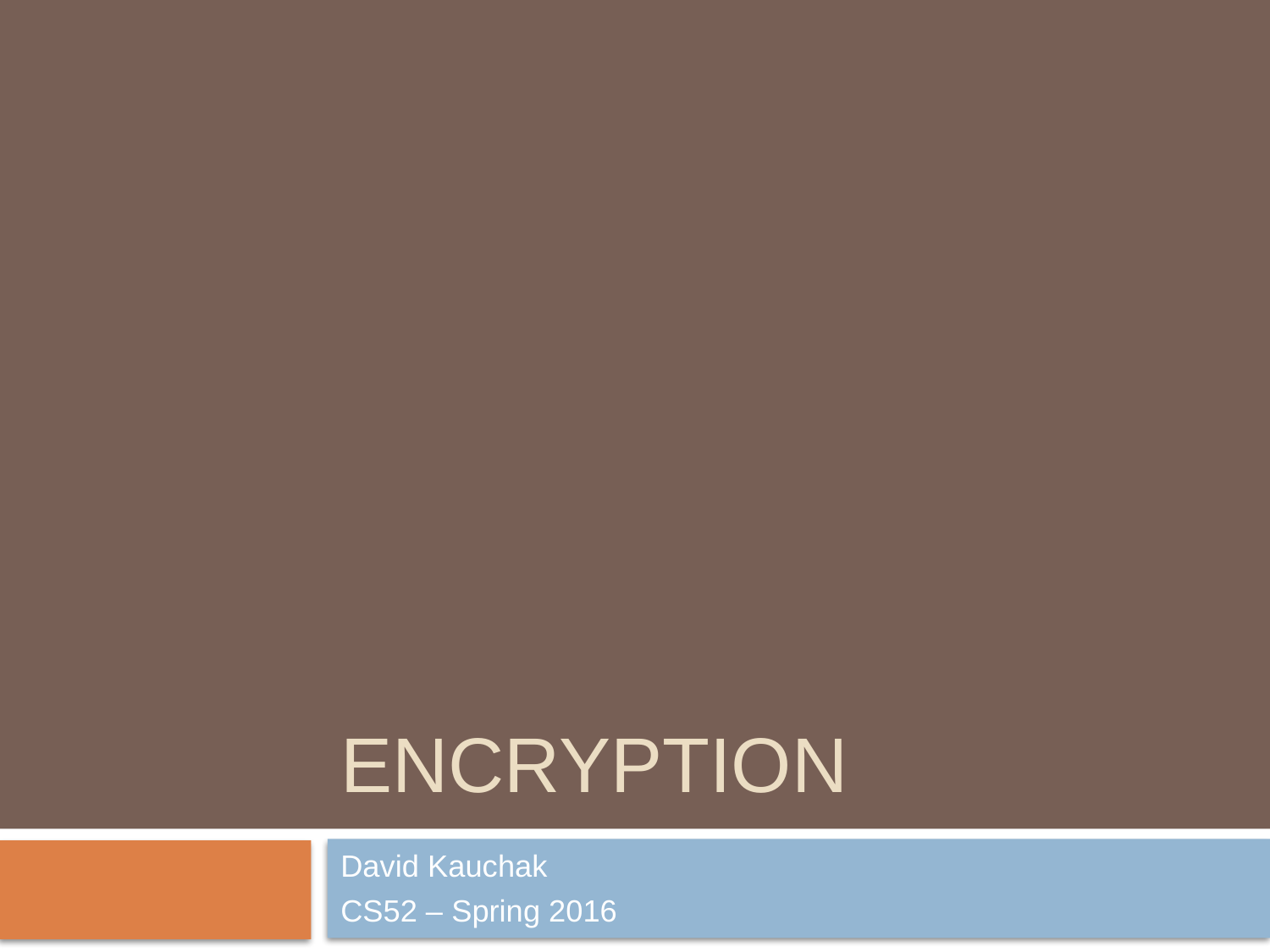

# Encryption
David Kauchak
CS52 – Spring 2016